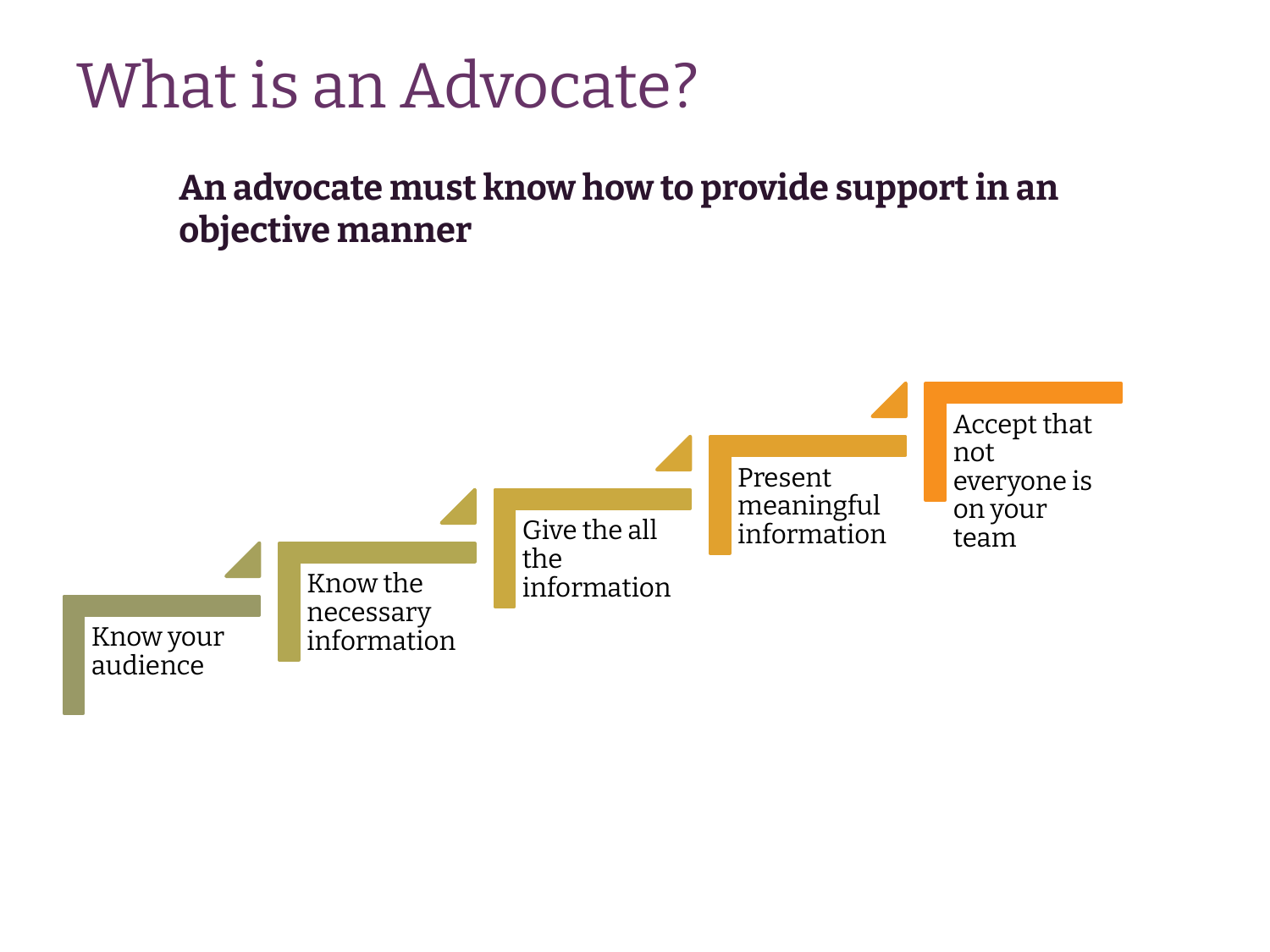

# What is an Advocate?
An advocate must know how to provide support in an objective manner
Know your audience
Know the necessary information
Give the all the information
Present meaningful information
Accept that not everyone is on your team